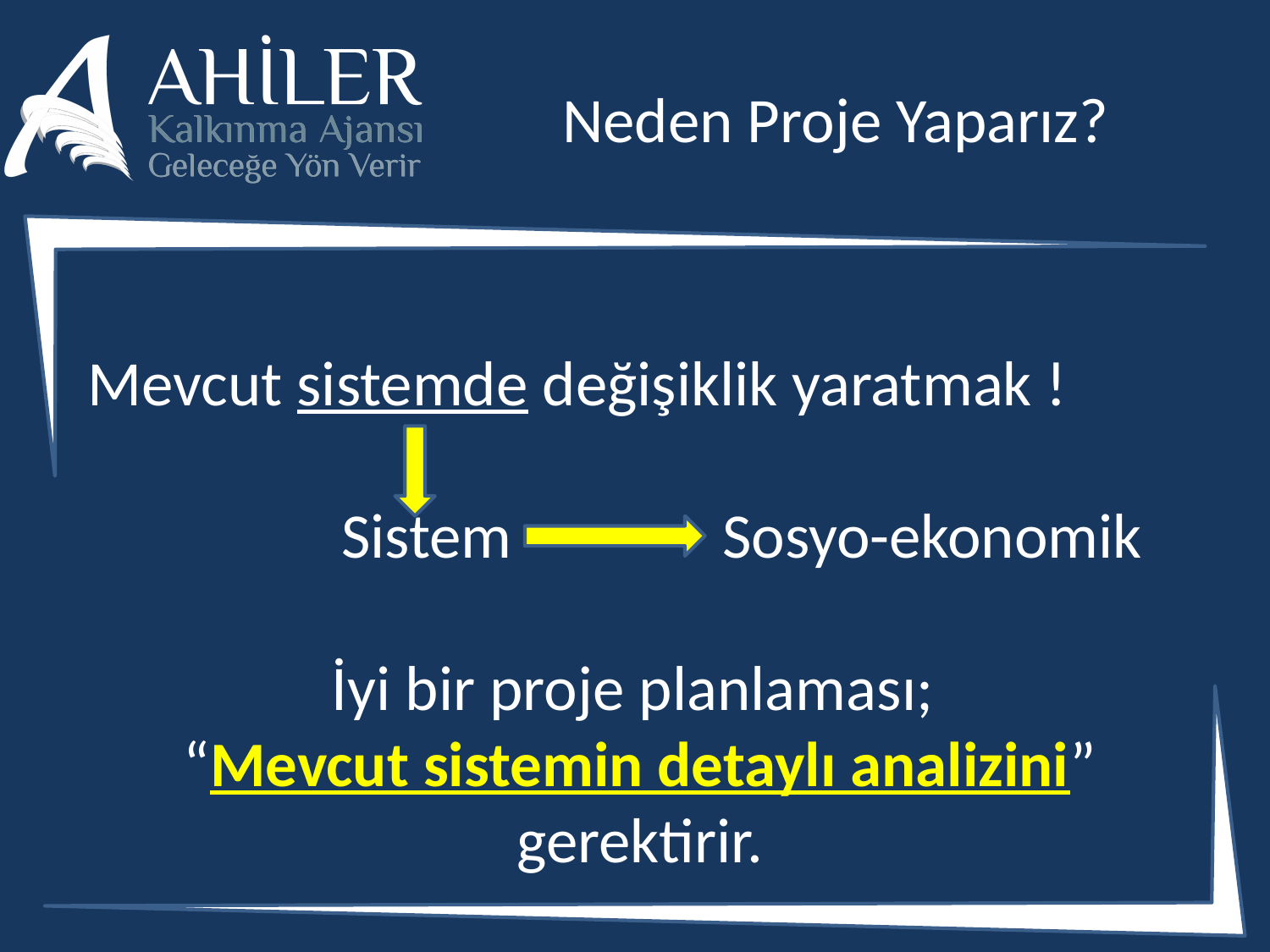

# Neden Proje Yaparız?
Mevcut sistemde değişiklik yaratmak !

		Sistem		Sosyo-ekonomik

İyi bir proje planlaması;
“Mevcut sistemin detaylı analizini” gerektirir.